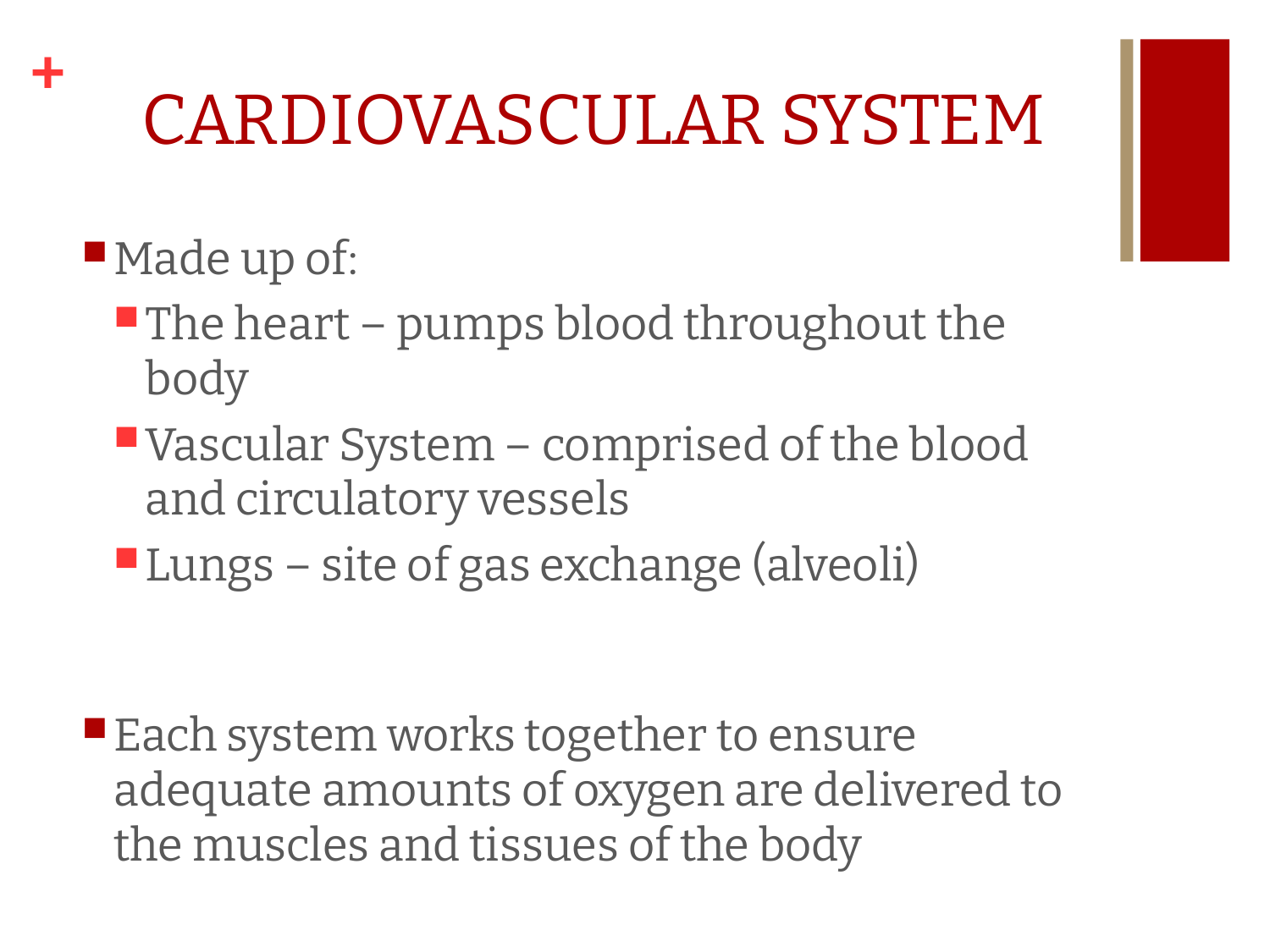

# CARDIOVASCULAR SYSTEM
Made up of:
The heart – pumps blood throughout the body
Vascular System – comprised of the blood and circulatory vessels
Lungs – site of gas exchange (alveoli)

Each system works together to ensure adequate amounts of oxygen are delivered to the muscles and tissues of the body